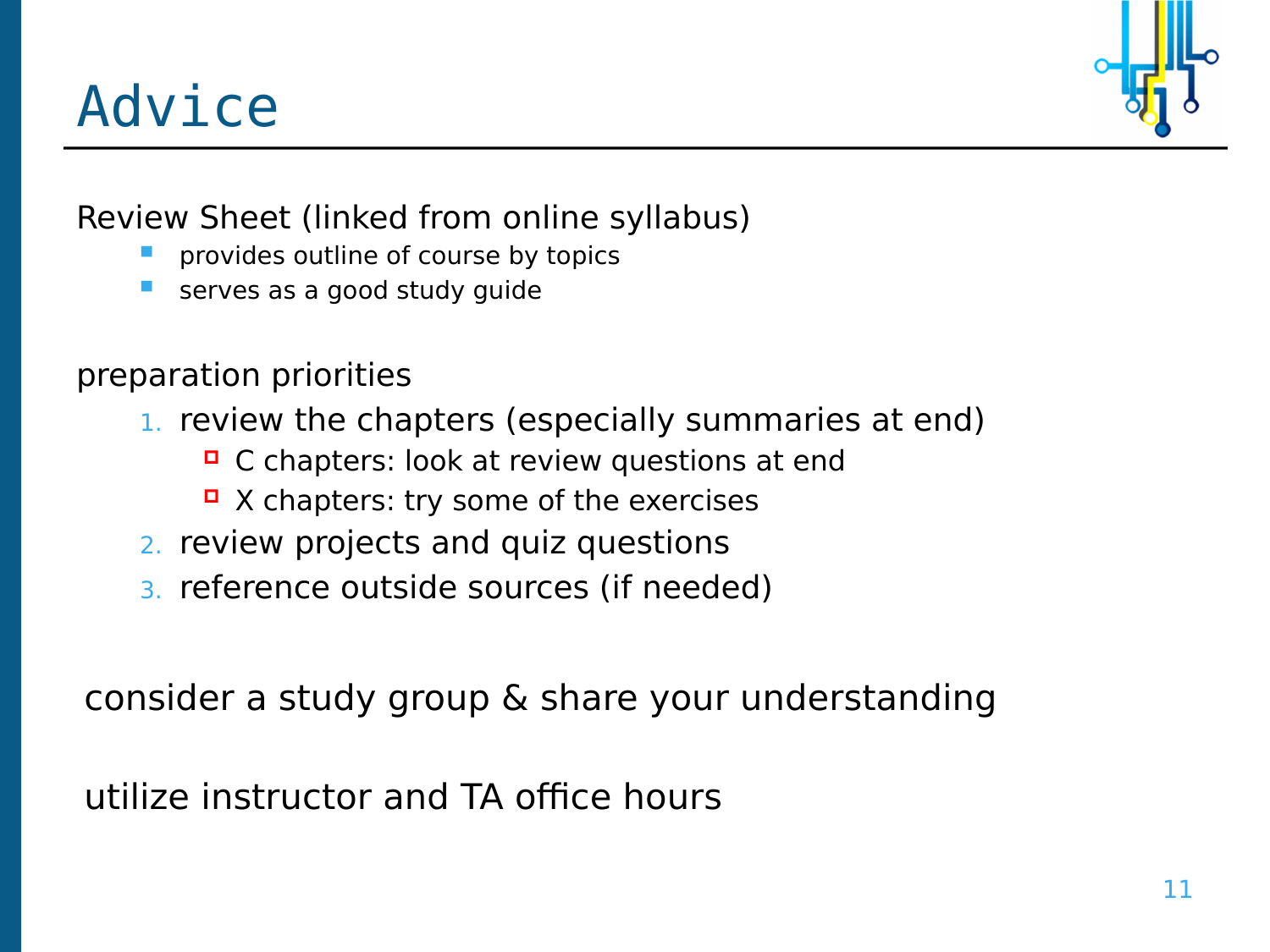

# Advice
Review Sheet (linked from online syllabus)
provides outline of course by topics
serves as a good study guide

preparation priorities
review the chapters (especially summaries at end)
C chapters: look at review questions at end
X chapters: try some of the exercises
review projects and quiz questions
reference outside sources (if needed)

consider a study group & share your understanding

utilize instructor and TA office hours
11